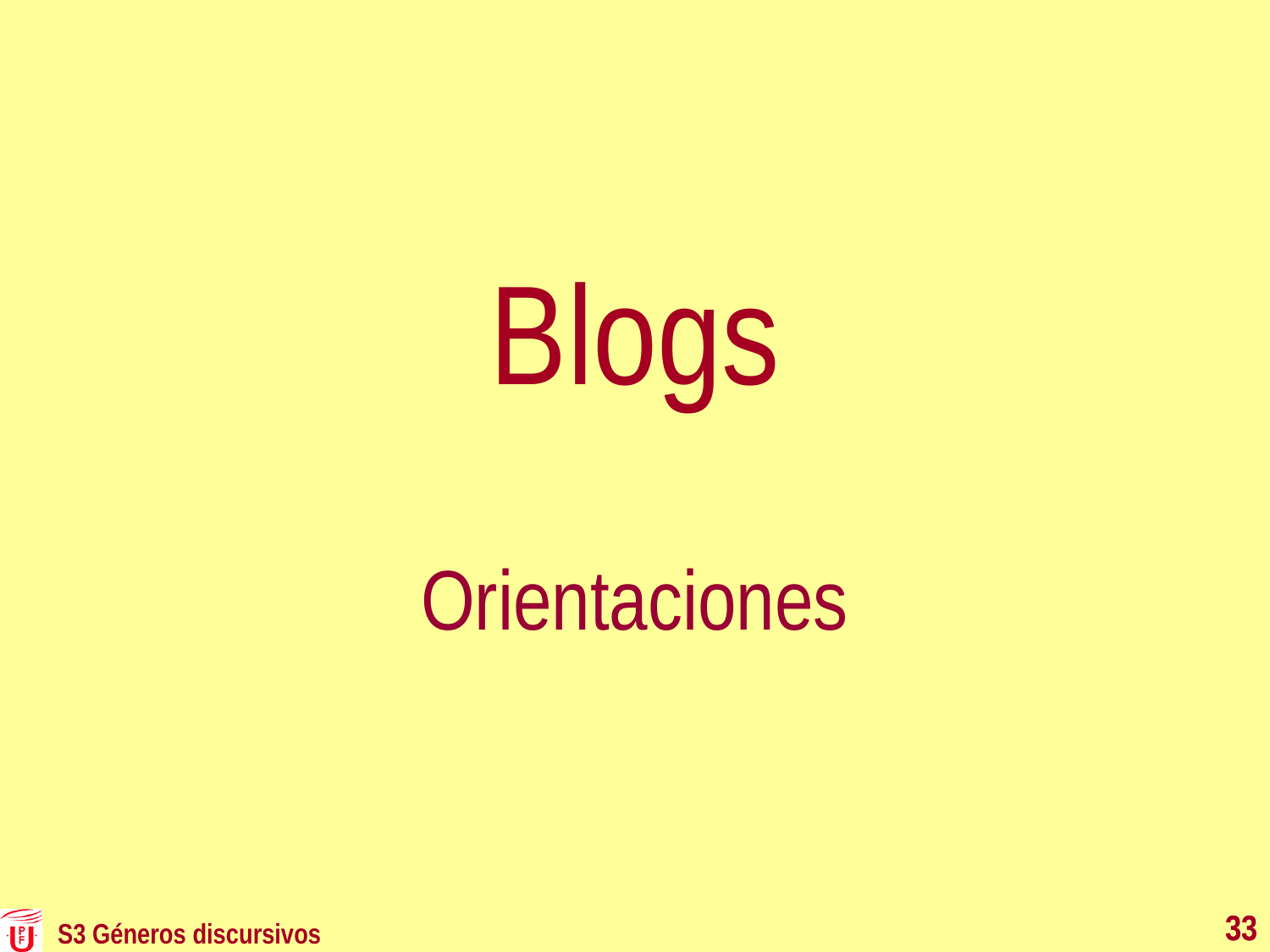

# Blogs
Orientaciones
33
33
S3 Géneros discursivos